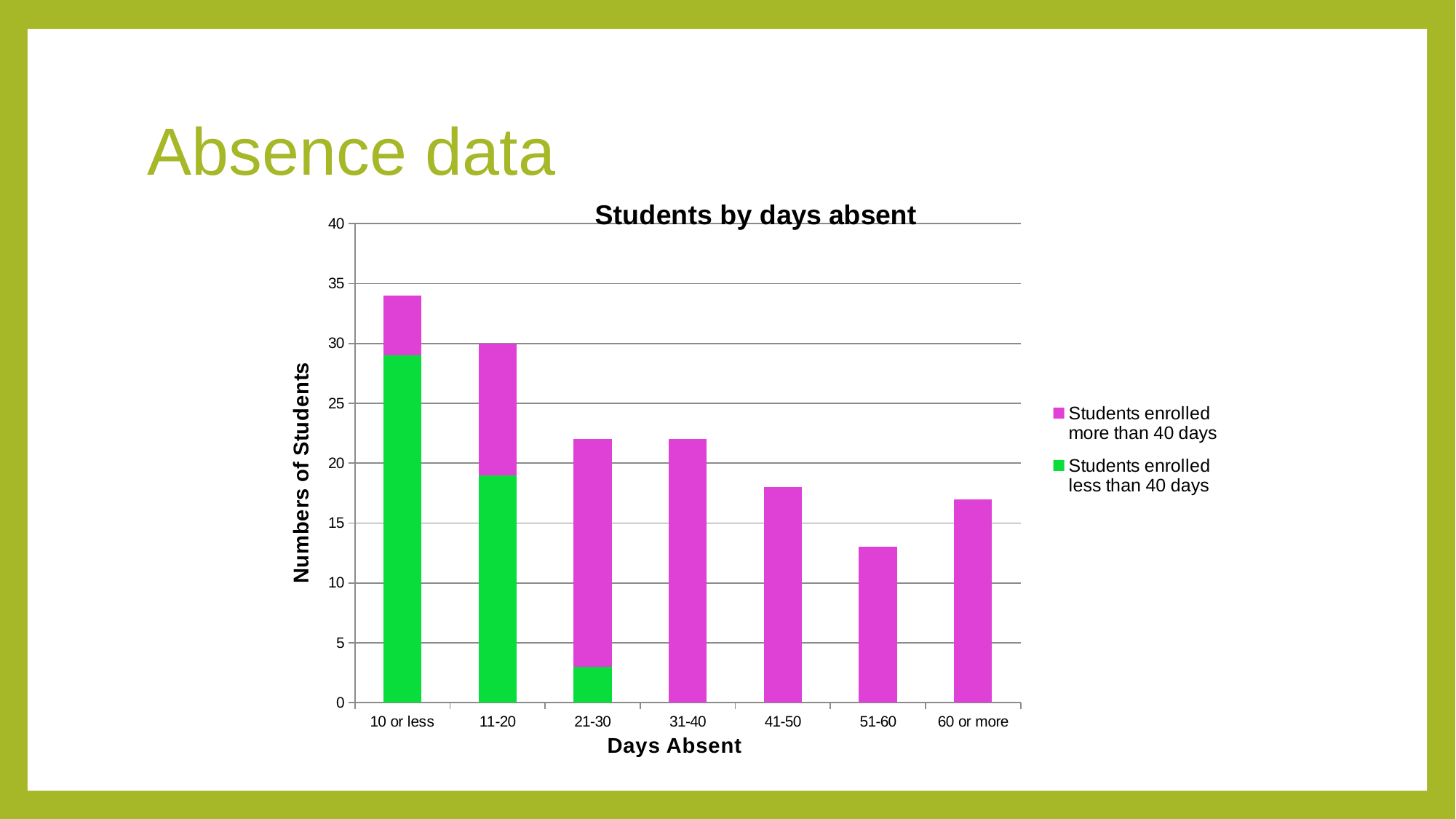

# Absence data

### Chart: Students by days absent

| Category |  |  |
|---|---|---|
| 10 or less | 29.0 | 5.0 |
| 11-20 | 19.0 | 11.0 |
| 21-30 | 3.0 | 19.0 |
| 31-40 | 0.0 | 22.0 |
| 41-50 | 0.0 | 18.0 |
| 51-60 | 0.0 | 13.0 |
| 60 or more | 0.0 | 17.0 |